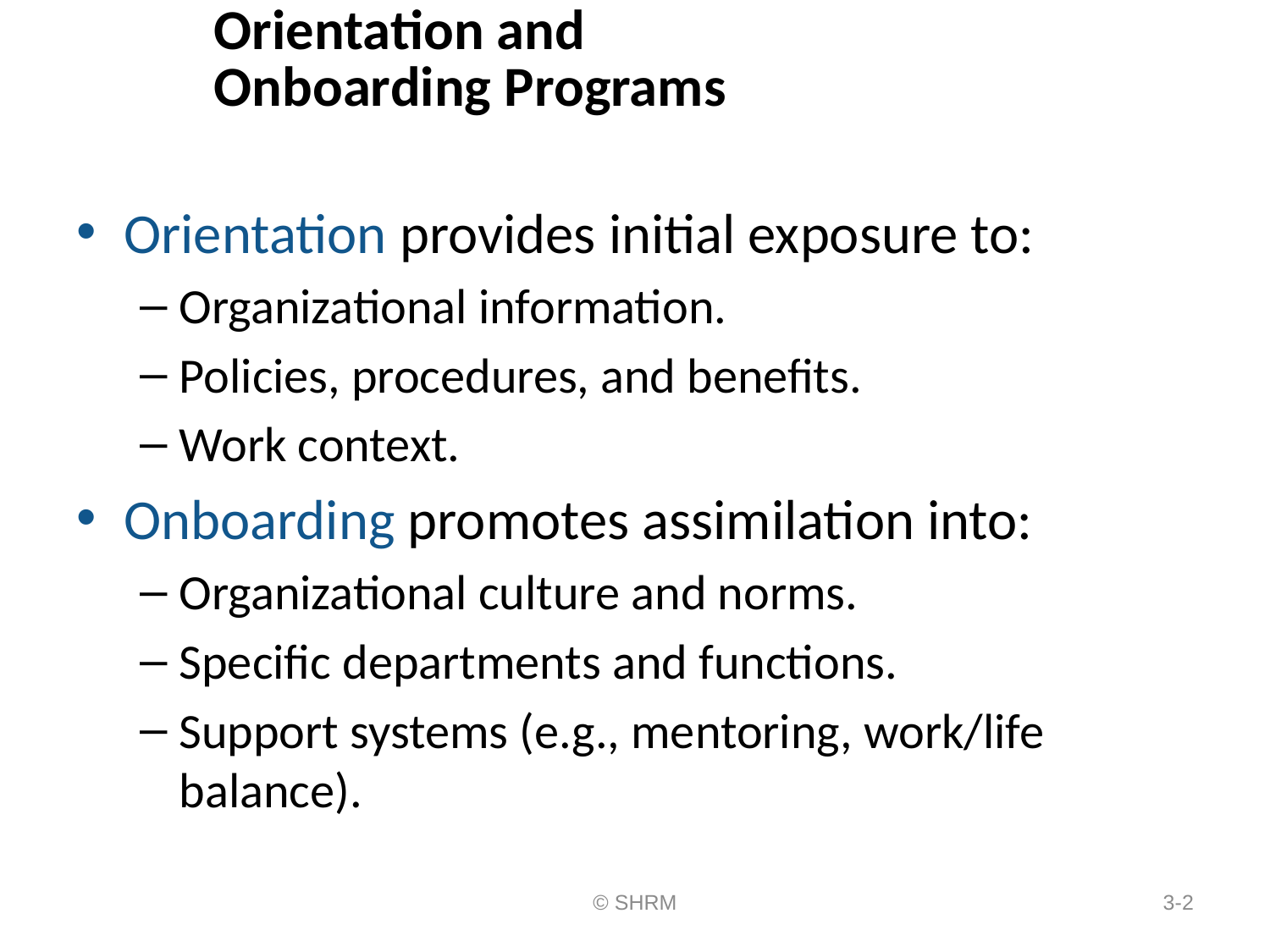

# Orientation and Onboarding Programs
Orientation provides initial exposure to:
Organizational information.
Policies, procedures, and benefits.
Work context.
Onboarding promotes assimilation into:
Organizational culture and norms.
Specific departments and functions.
Support systems (e.g., mentoring, work/life balance).

© SHRM
3-2